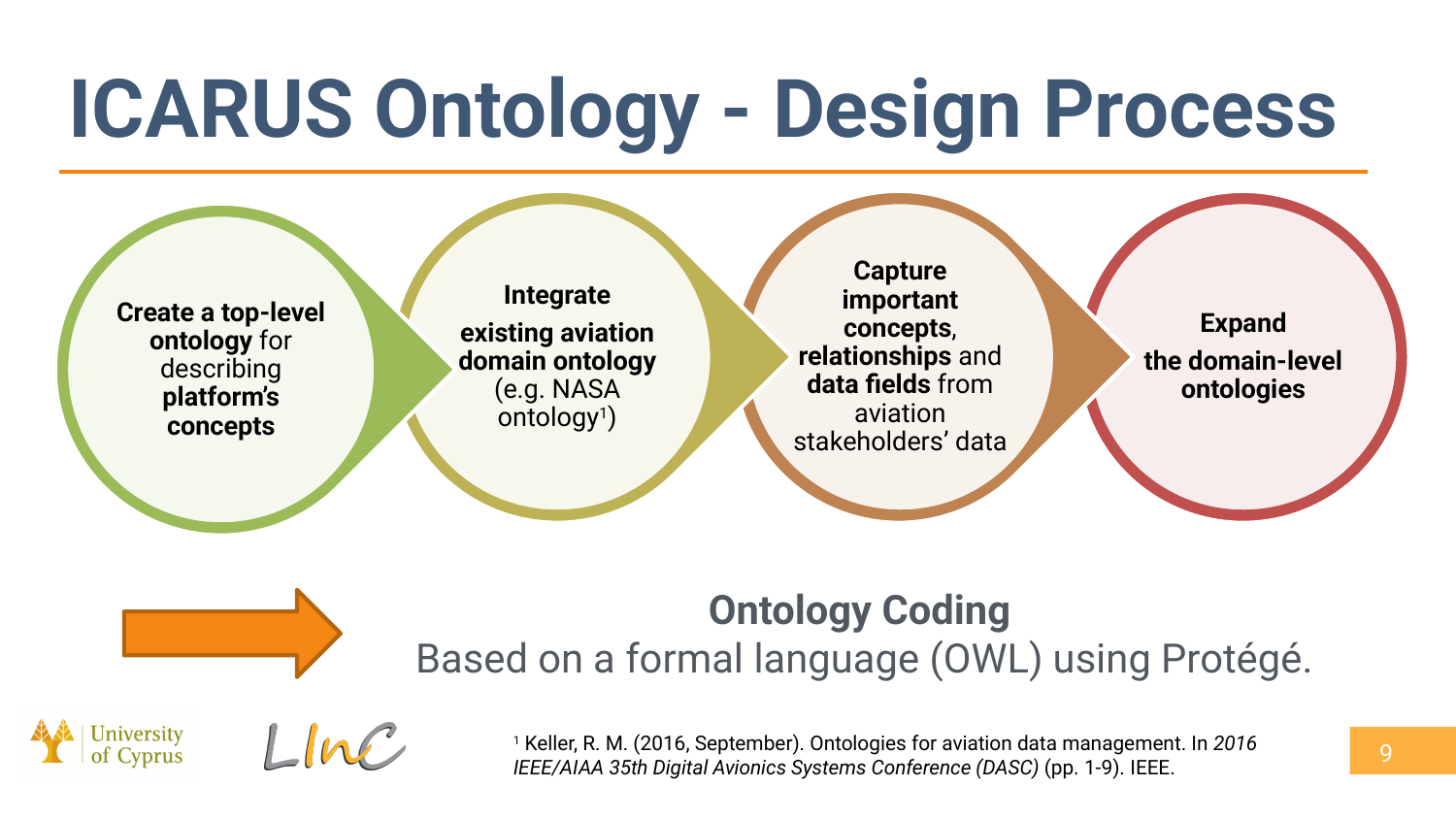

# ICARUS Ontology - Design Process

Integrate
existing aviation domain ontology (e.g. NASA ontology1)

Capture important concepts, relationships and data fields from aviation stakeholders’ data

Expand
the domain-level ontologies

Create a top-level ontology for describing platform’s concepts
Ontology Coding
Based on a formal language (OWL) using Protégé.

1 Keller, R. M. (2016, September). Ontologies for aviation data management. In 2016 IEEE/AIAA 35th Digital Avionics Systems Conference (DASC) (pp. 1-9). IEEE.
9